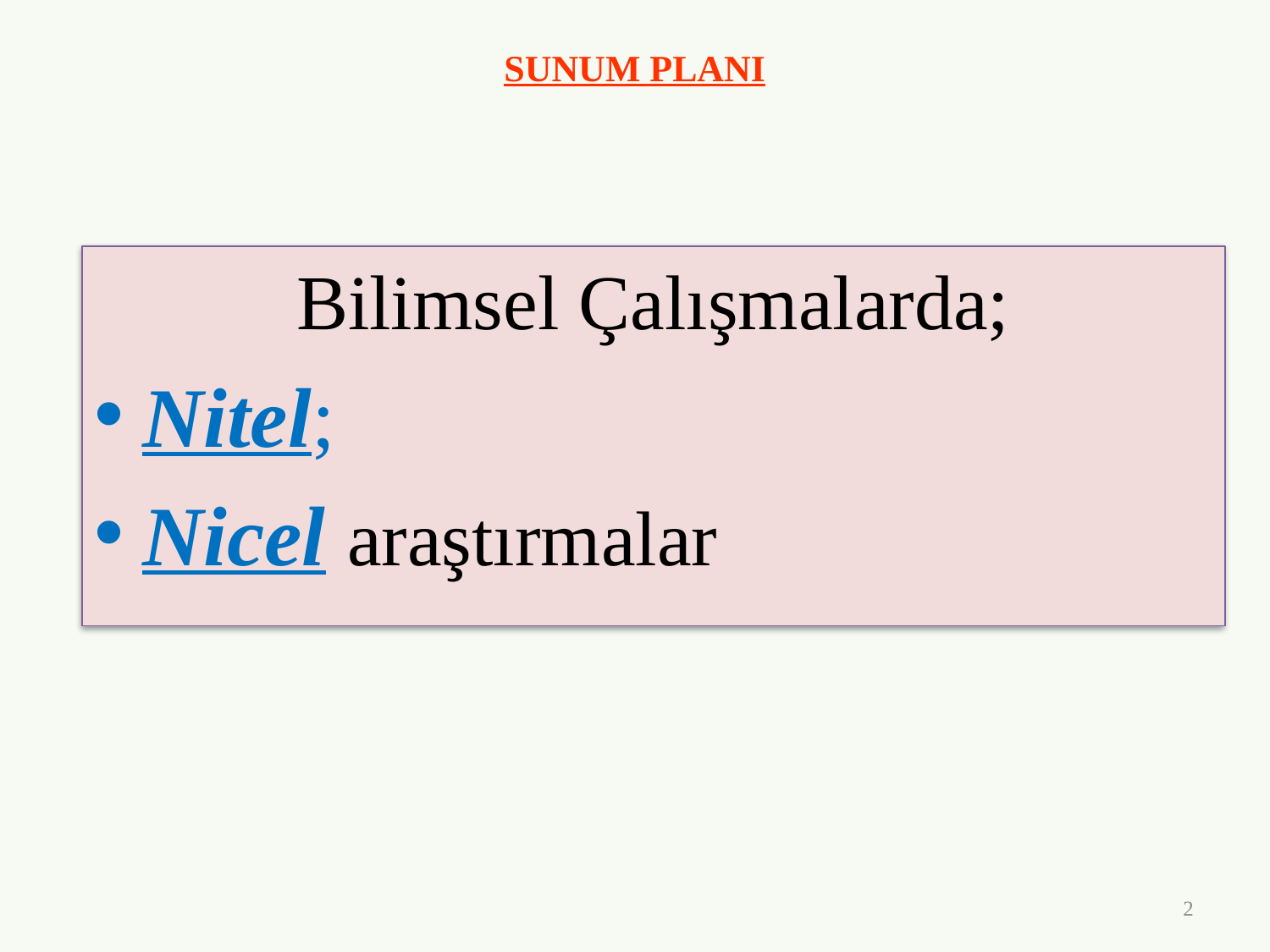

# SUNUM PLANI
Bilimsel Çalışmalarda;
Nitel;
Nicel araştırmalar
2